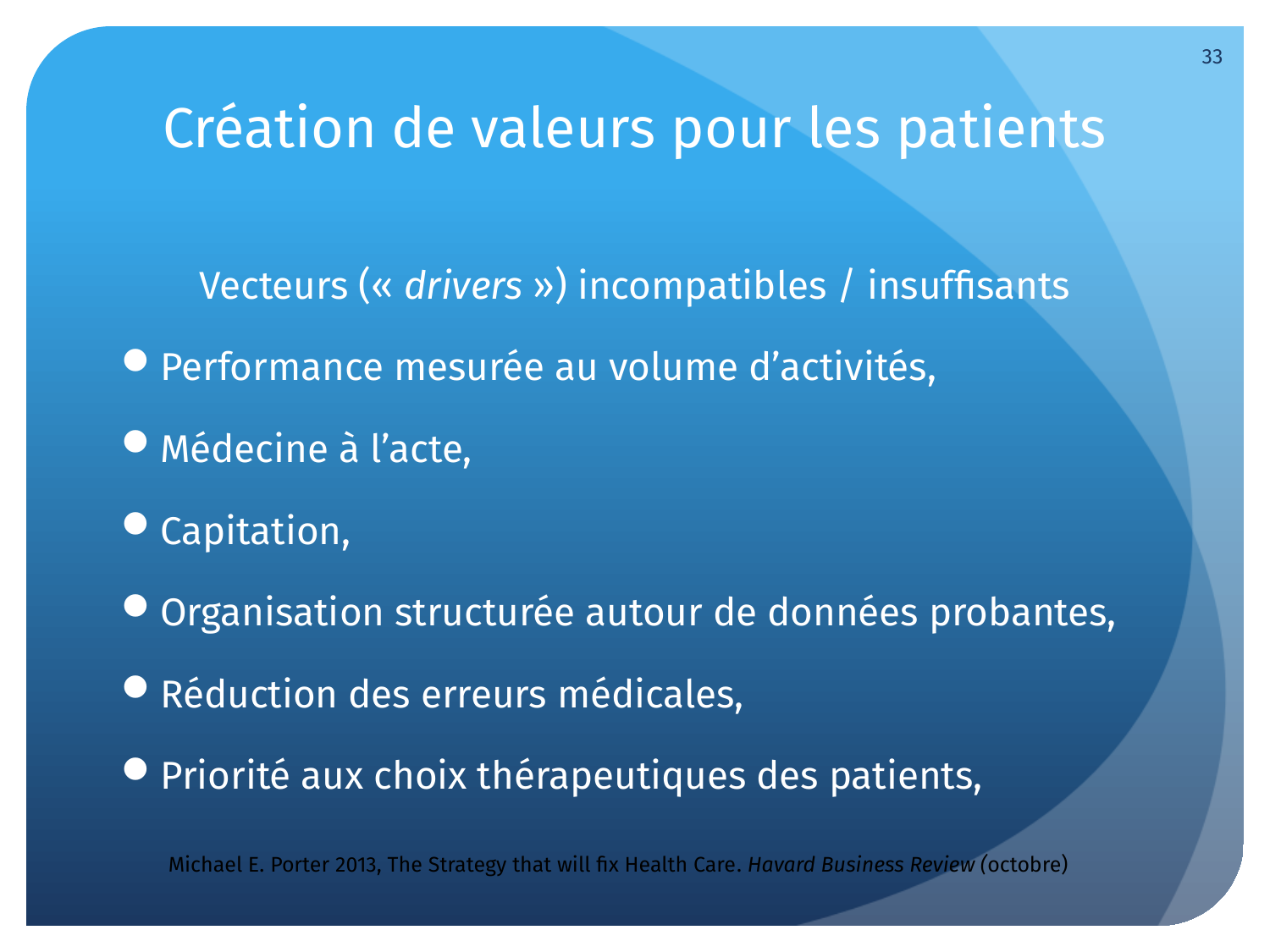

33
# Création de valeurs pour les patients
Vecteurs (« drivers ») incompatibles / insuffisants
Performance mesurée au volume d’activités,
Médecine à l’acte,
Capitation,
Organisation structurée autour de données probantes,
Réduction des erreurs médicales,
Priorité aux choix thérapeutiques des patients,
Michael E. Porter 2013, The Strategy that will fix Health Care. Havard Business Review (octobre)